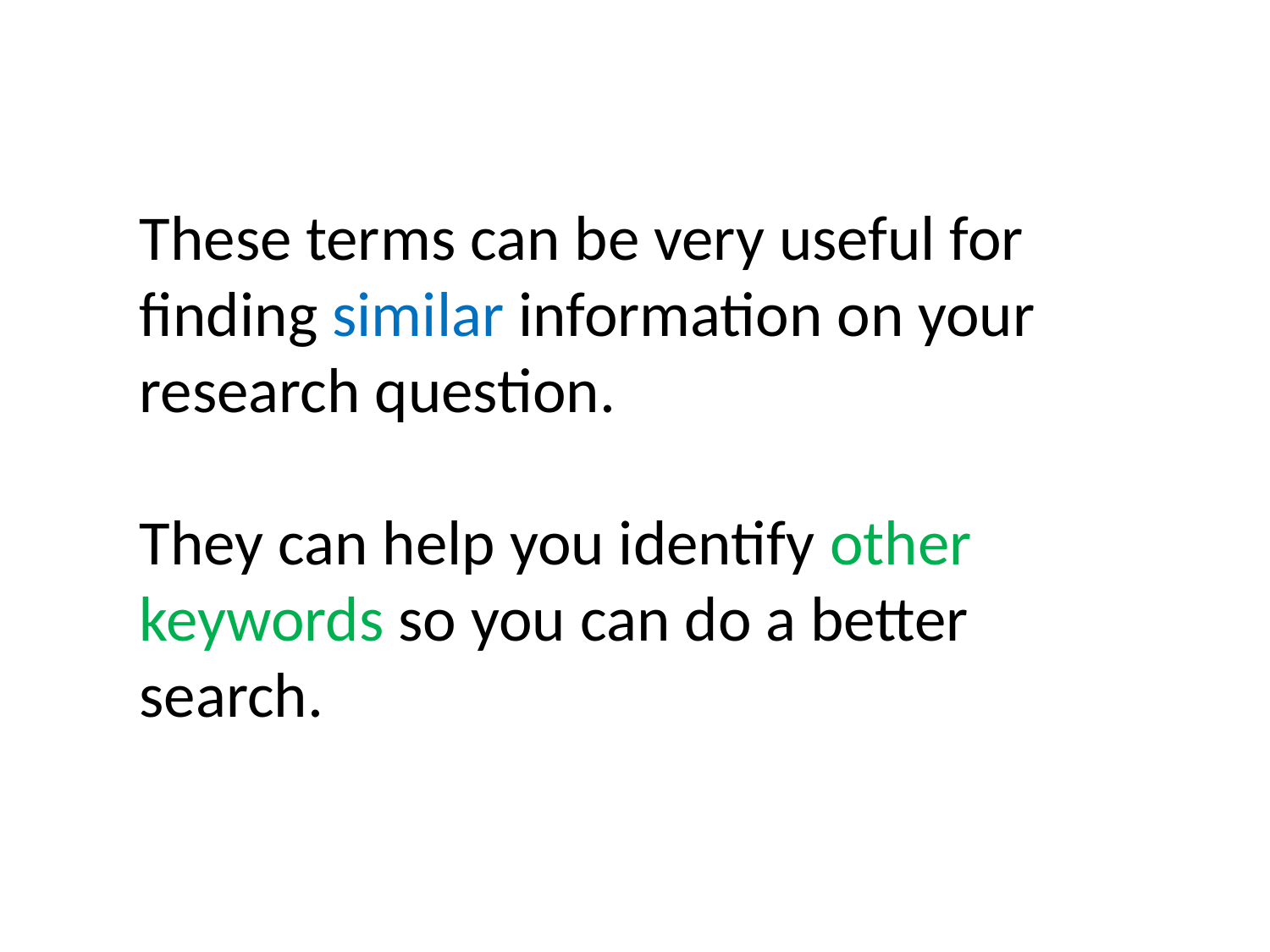

These terms can be very useful for finding similar information on your research question.

They can help you identify other keywords so you can do a better search.